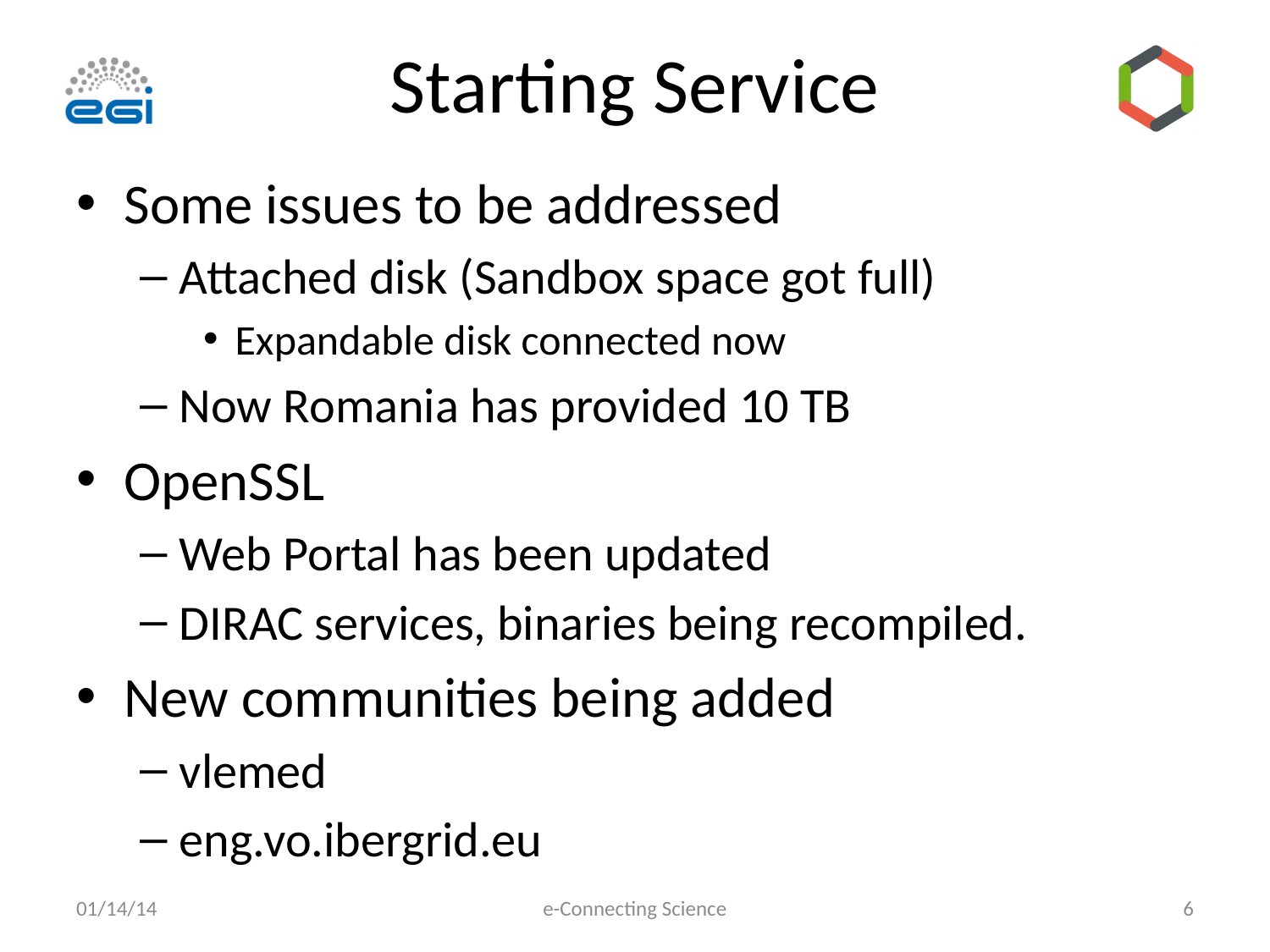

# Starting Service
Some issues to be addressed
Attached disk (Sandbox space got full)
Expandable disk connected now
Now Romania has provided 10 TB
OpenSSL
Web Portal has been updated
DIRAC services, binaries being recompiled.
New communities being added
vlemed
eng.vo.ibergrid.eu
01/14/14
e-Connecting Science
6